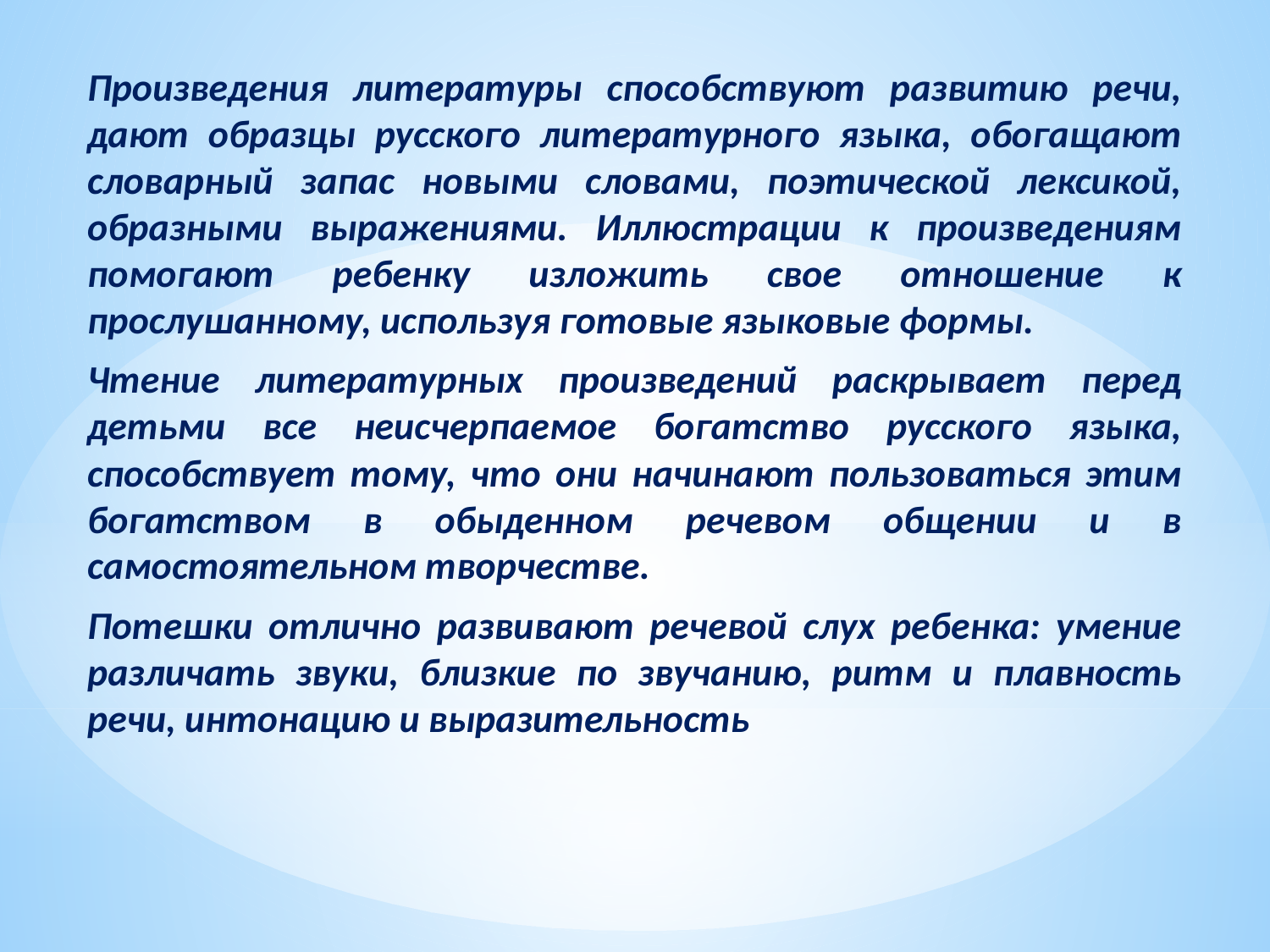

Произведения литературы способствуют развитию речи, дают образцы русского литературного языка, обогащают словарный запас новыми словами, поэтической лексикой, образными выражениями. Иллюстрации к произведениям помогают ребенку изложить свое отношение к прослушанному, используя готовые языковые формы.
Чтение литературных произведений раскрывает перед детьми все неисчерпаемое богатство русского языка, способствует тому, что они начинают пользоваться этим богатством в обыденном речевом общении и в самостоятельном творчестве.
Потешки отлично развивают речевой слух ребенка: умение различать звуки, близкие по звучанию, ритм и плавность речи, интонацию и выразительность